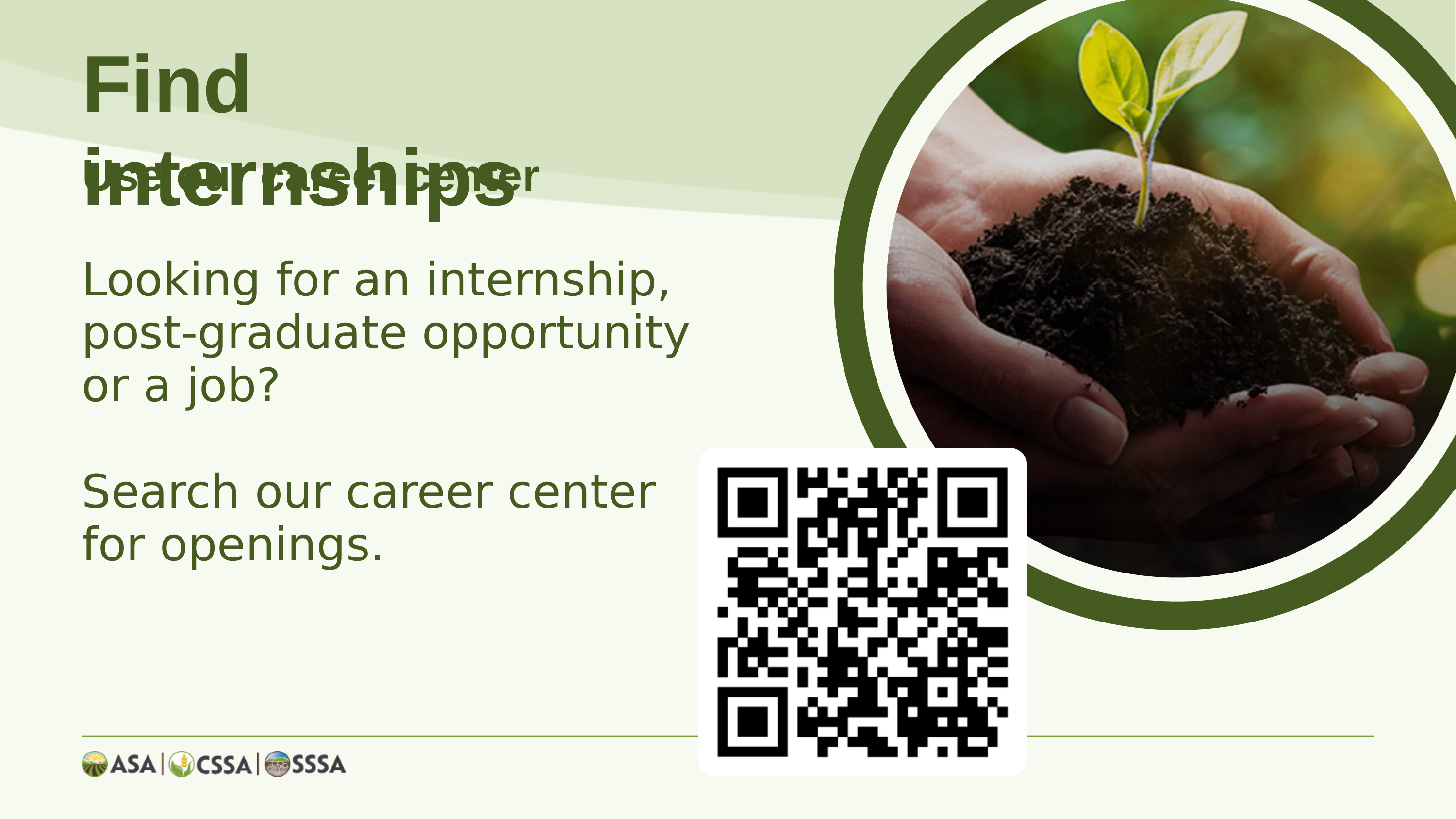

Find internships
Use our career center
Looking for an internship, post-graduate opportunity or a job?

Search our career center for openings.